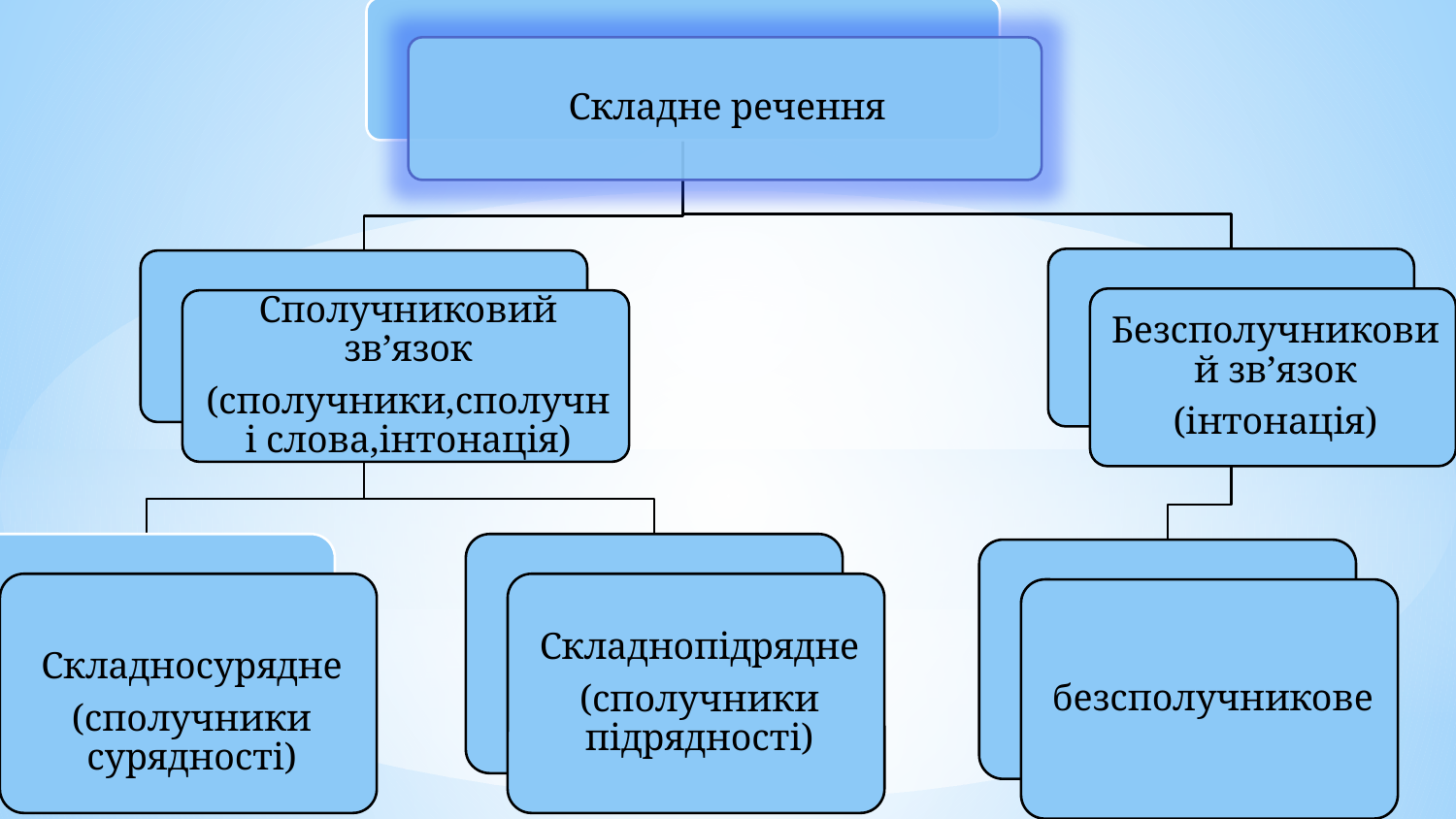

Складне речення
Сполучниковий зв’язок
(сполучники,сполучні слова,інтонація)
Складносурядне
(сполучники сурядності)
Складнопідрядне
(сполучники підрядності)
Безсполучниковий зв’язок
(інтонація)
безсполучникове